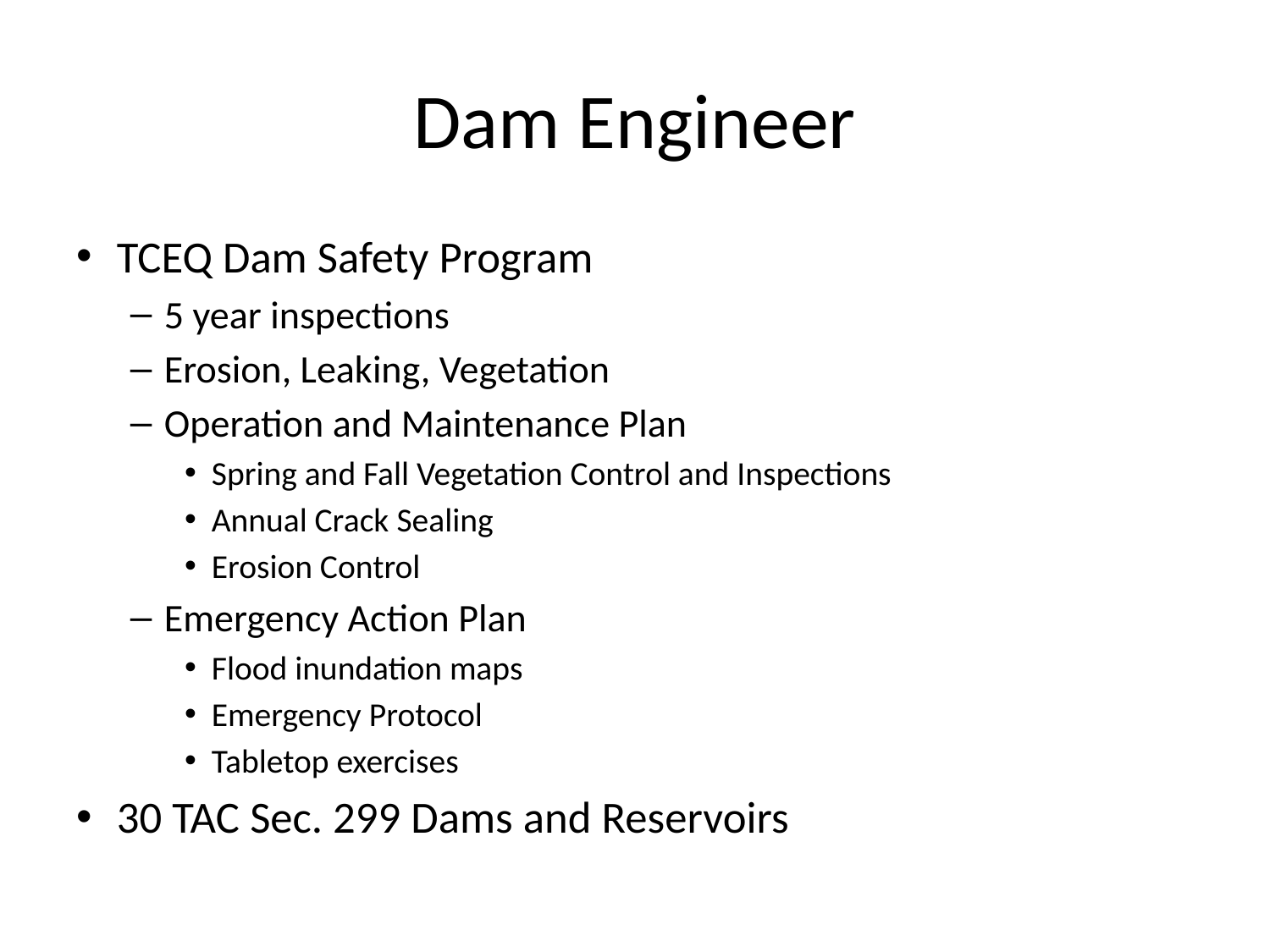

# Dam Engineer
TCEQ Dam Safety Program
5 year inspections
Erosion, Leaking, Vegetation
Operation and Maintenance Plan
Spring and Fall Vegetation Control and Inspections
Annual Crack Sealing
Erosion Control
Emergency Action Plan
Flood inundation maps
Emergency Protocol
Tabletop exercises
30 TAC Sec. 299 Dams and Reservoirs